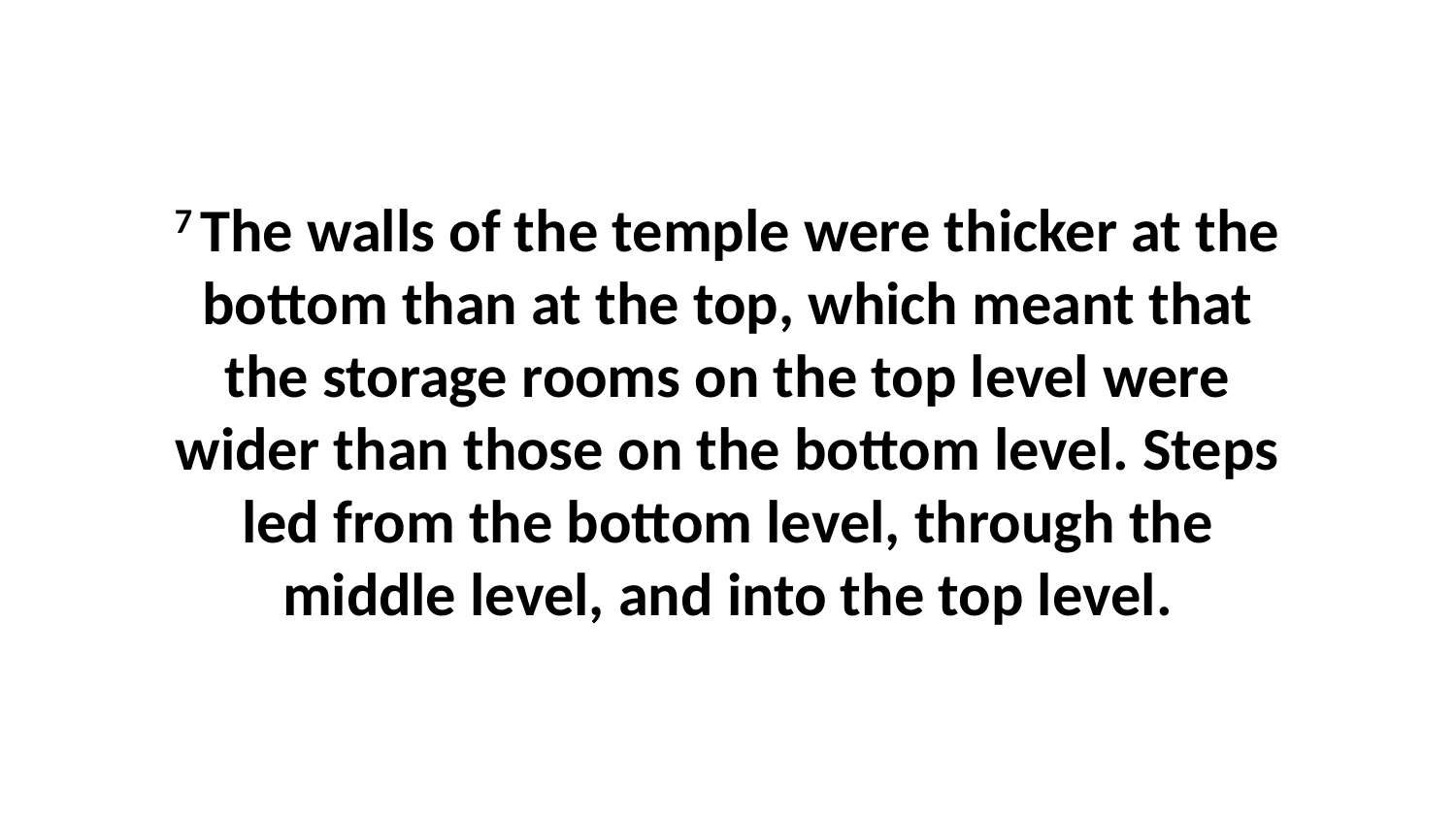

7 The walls of the temple were thicker at the bottom than at the top, which meant that the storage rooms on the top level were wider than those on the bottom level. Steps led from the bottom level, through the middle level, and into the top level.